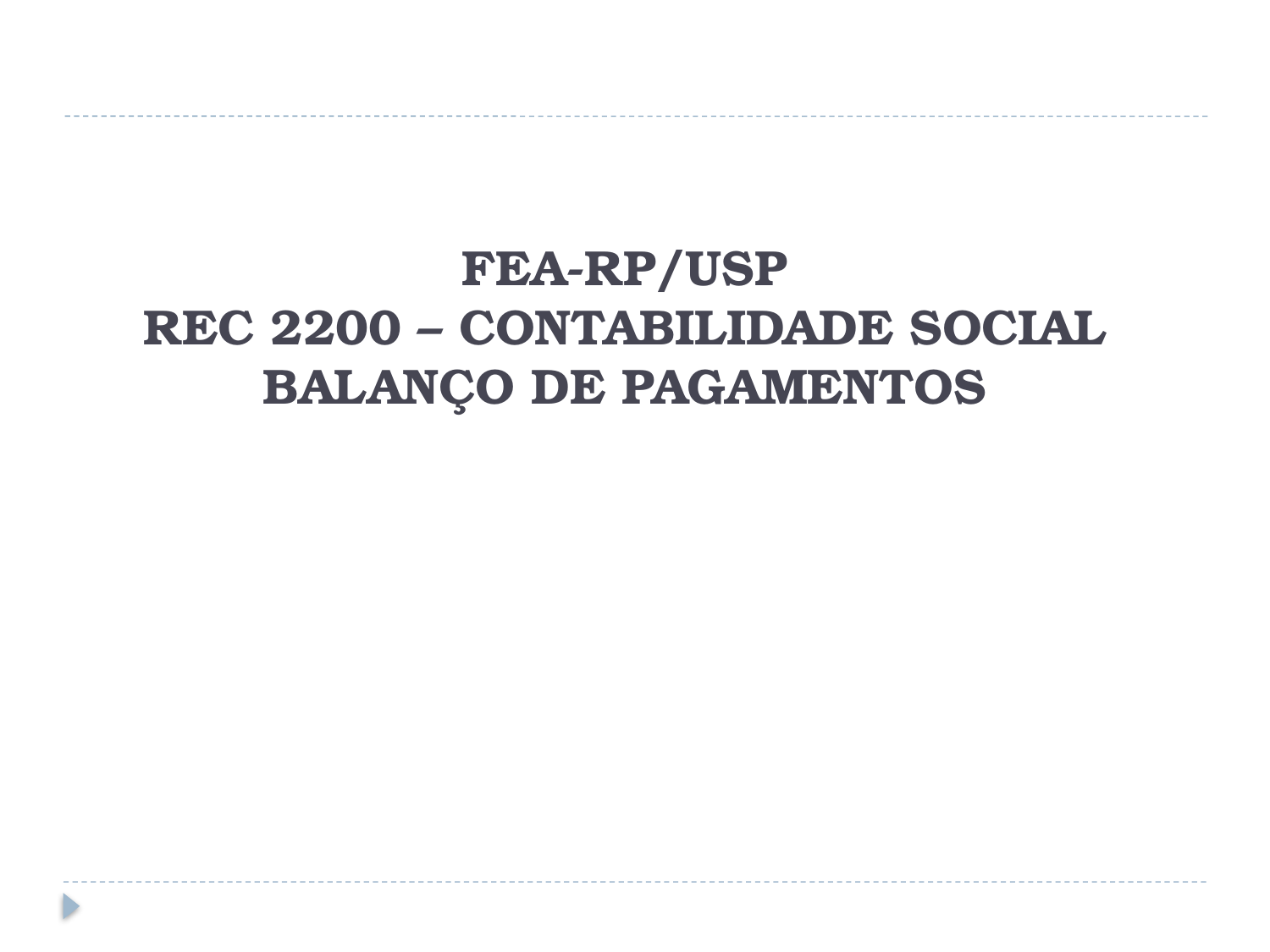

FEA-RP/USP
REC 2200 – CONTABILIDADE SOCIAL
BALANÇO DE PAGAMENTOS